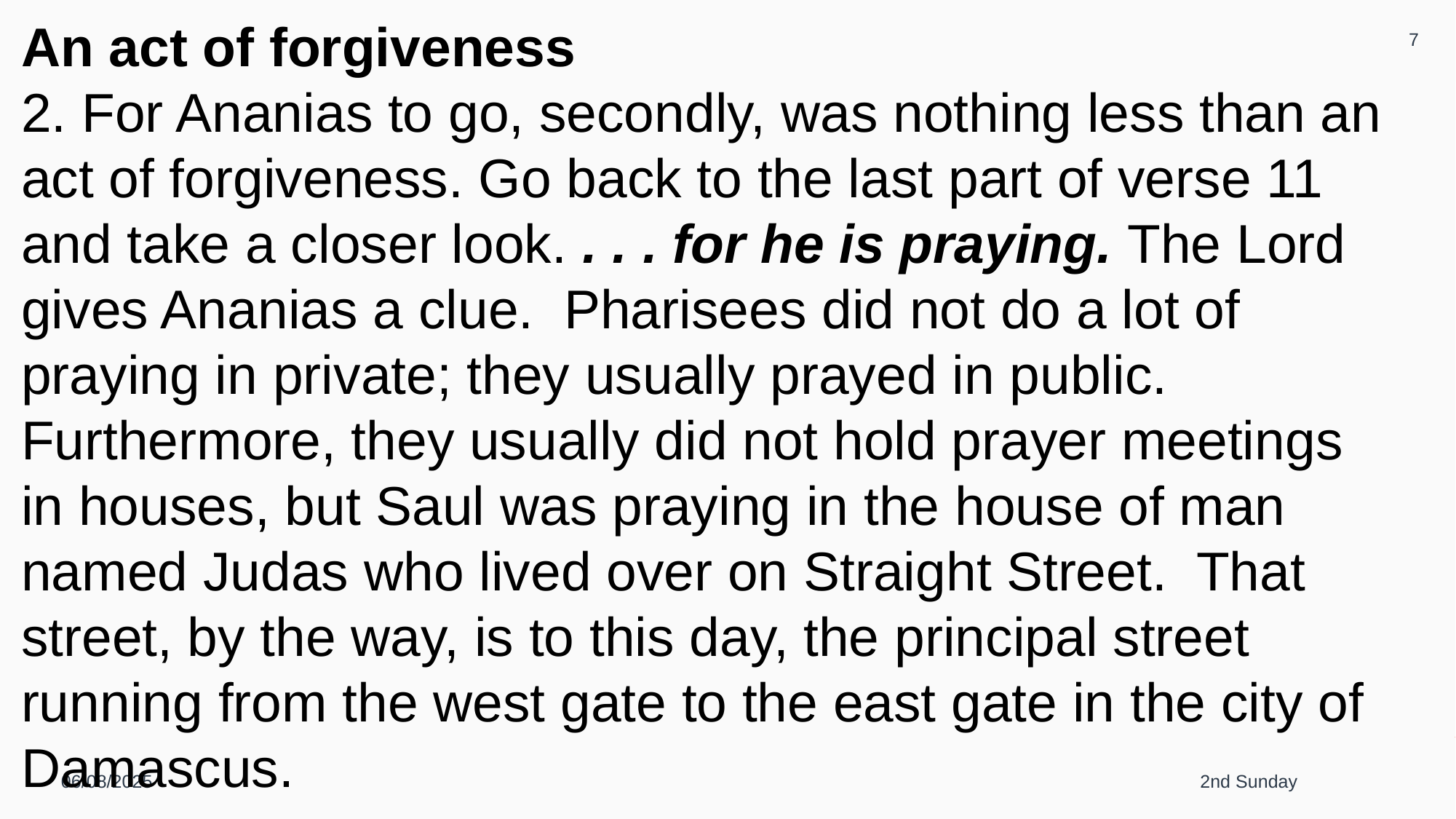

7
An act of forgiveness
2. For Ananias to go, secondly, was nothing less than an act of forgiveness. Go back to the last part of verse 11 and take a closer look. . . . for he is praying. The Lord gives Ananias a clue.  Pharisees did not do a lot of praying in private; they usually prayed in public.  Furthermore, they usually did not hold prayer meetings in houses, but Saul was praying in the house of man named Judas who lived over on Straight Street.  That street, by the way, is to this day, the principal street running from the west gate to the east gate in the city of Damascus.
06/08/2025
2nd Sunday